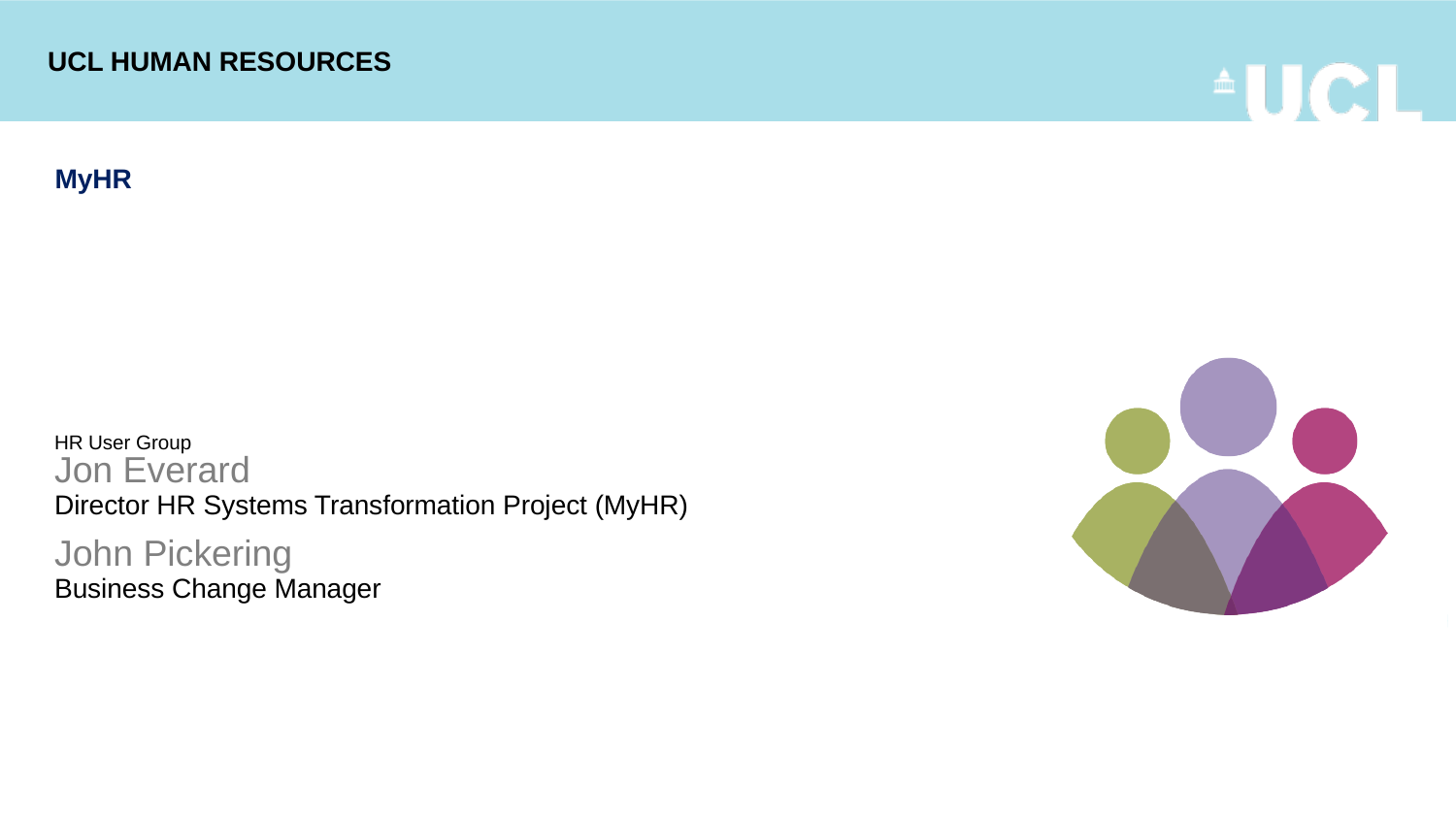

# HR User Group
Jon Everard                                                                     Director HR Systems Transformation Project (MyHR)
John Pickering                                                                   Business Change Manager